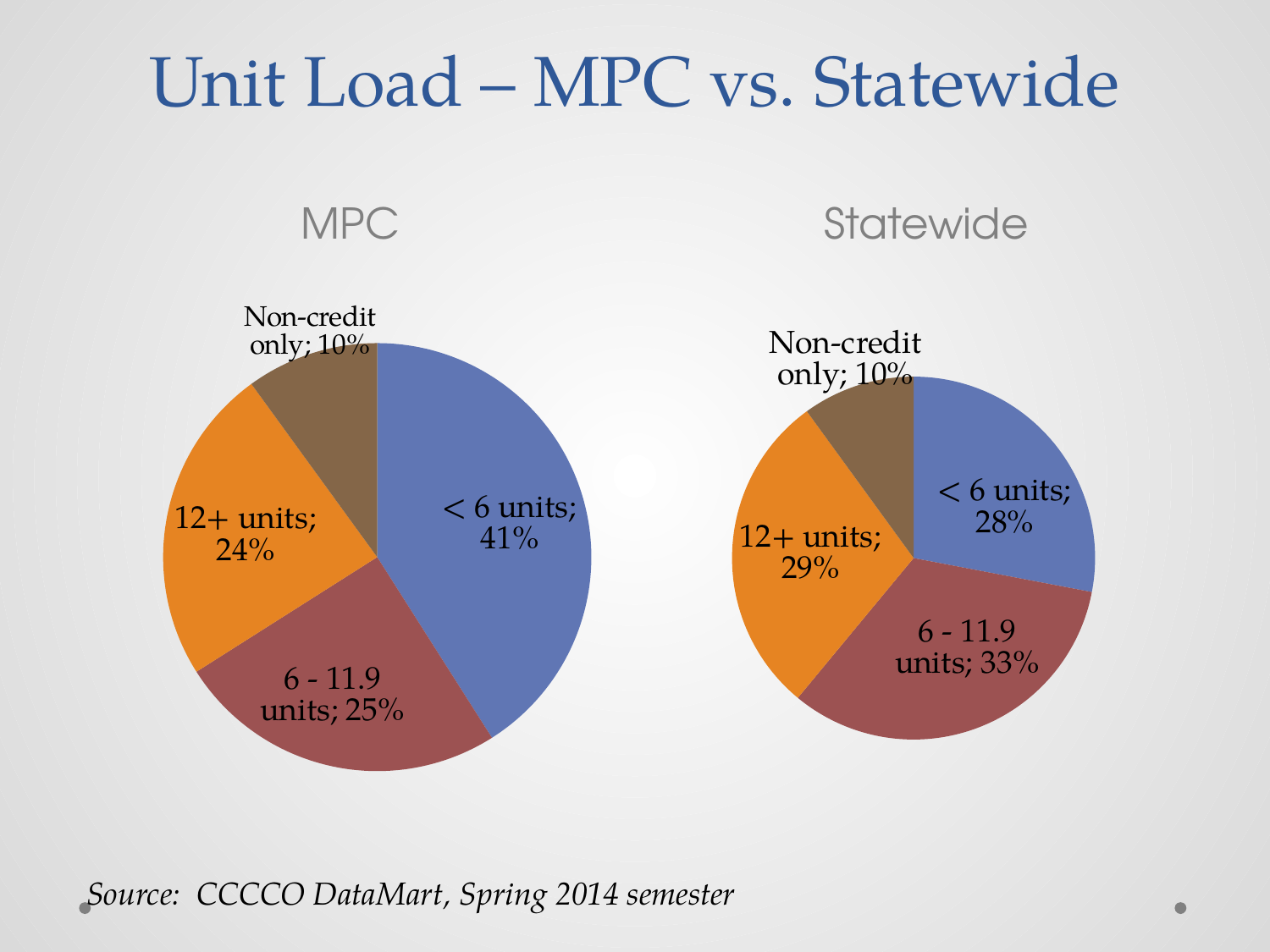

# Unit Load – MPC vs. Statewide
MPC
Statewide

### Chart

| Category | Sales |
|---|---|
| < 6 units | 0.28 |
| 6 - 11.9 units | 0.33 |
| 12+ units | 0.29 |
| Non-credit only | 0.1 |

### Chart

| Category | Sales |
|---|---|
| < 6 units | 0.41 |
| 6 - 11.9 units | 0.25 |
| 12+ units | 0.24 |
| Non-credit only | 0.1 |
Source:  CCCCO DataMart, Spring 2014 semester